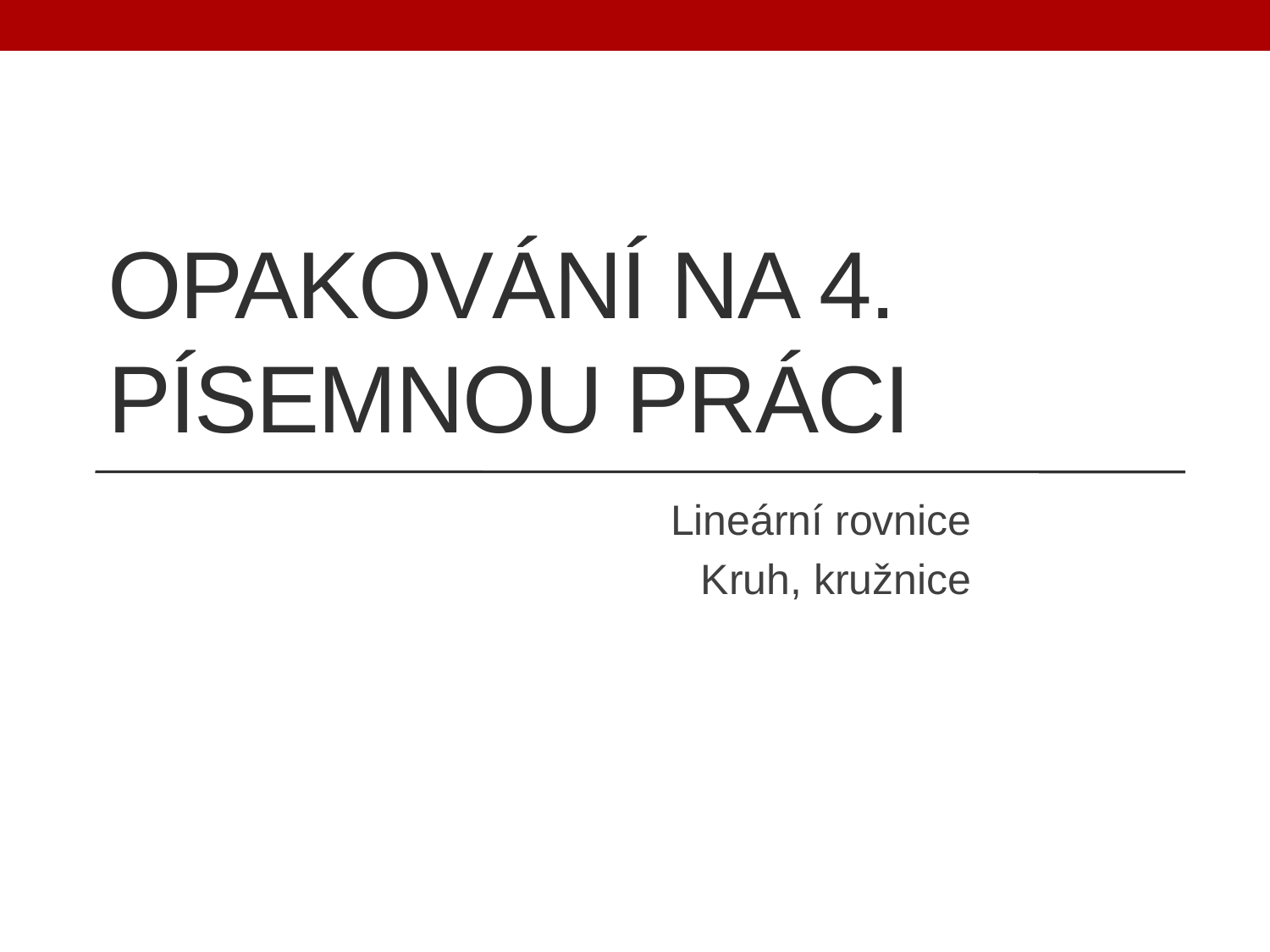

# Opakování na 4. písemnou práci
Lineární rovnice
Kruh, kružnice